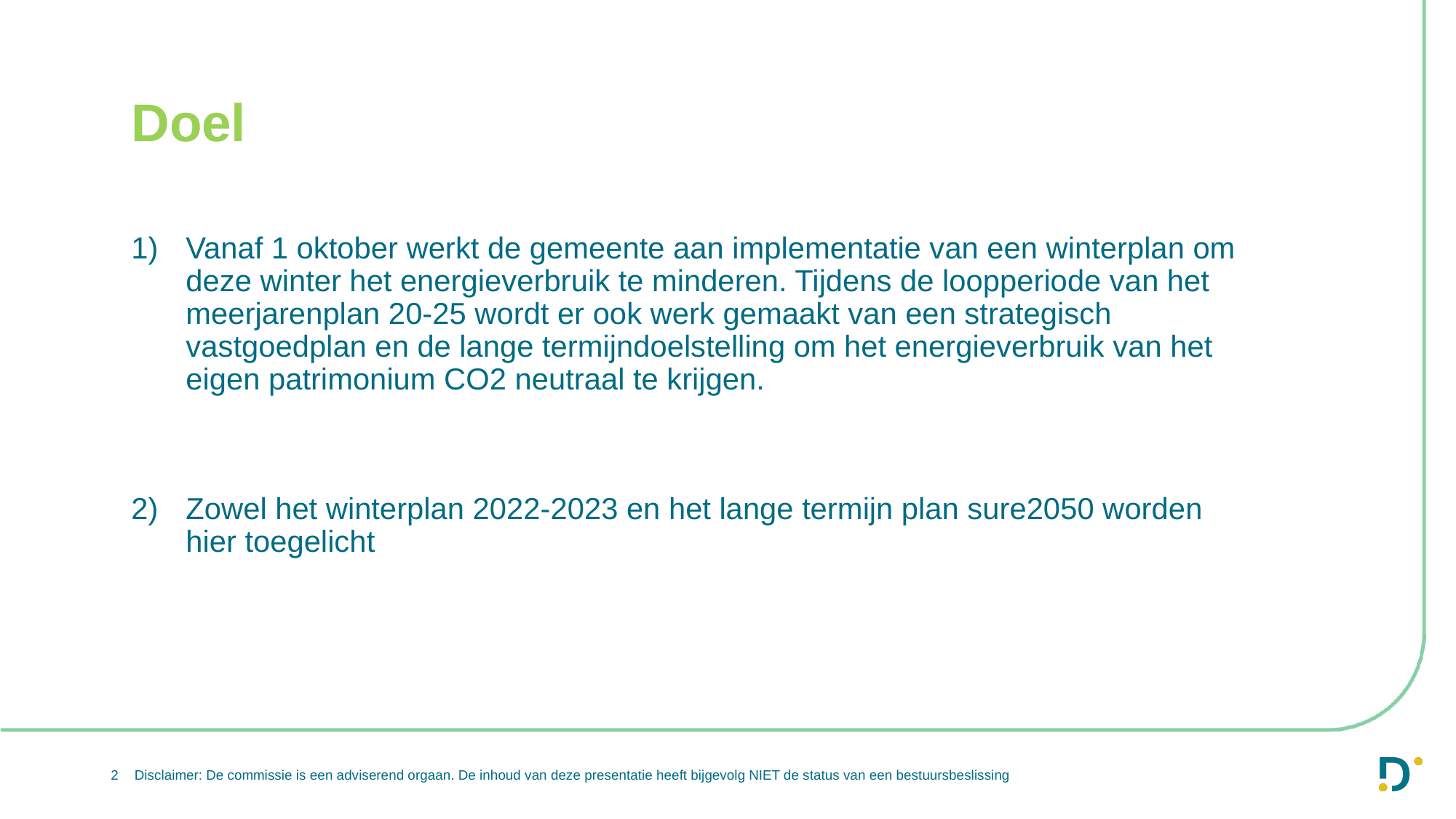

# Doel
Vanaf 1 oktober werkt de gemeente aan implementatie van een winterplan om deze winter het energieverbruik te minderen. Tijdens de loopperiode van het meerjarenplan 20-25 wordt er ook werk gemaakt van een strategisch vastgoedplan en de lange termijndoelstelling om het energieverbruik van het eigen patrimonium CO2 neutraal te krijgen.

Zowel het winterplan 2022-2023 en het lange termijn plan sure2050 worden hier toegelicht

2 ● Disclaimer: De commissie is een adviserend orgaan. De inhoud van deze presentatie heeft bijgevolg NIET de status van een bestuursbeslissing